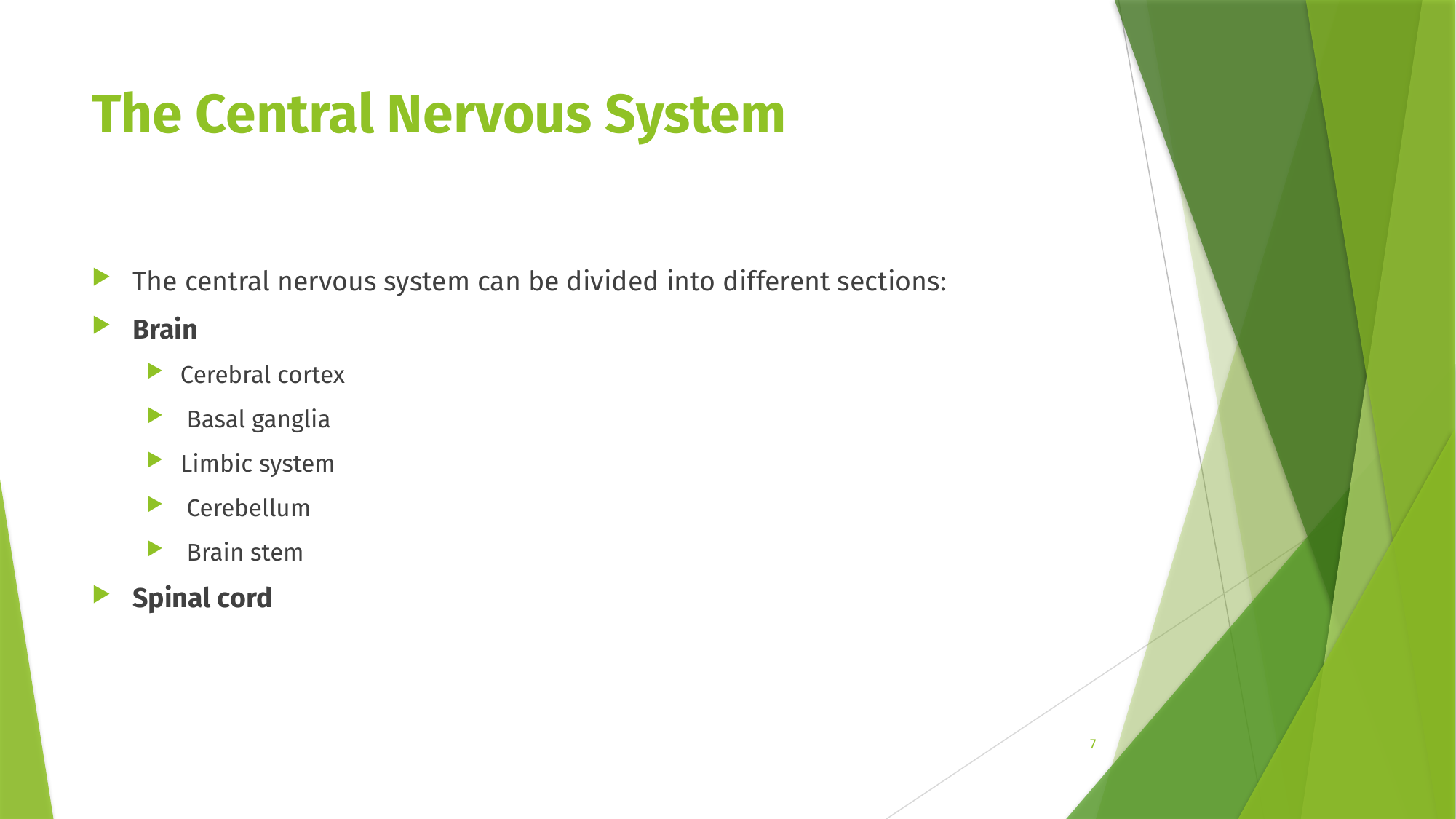

# The Central Nervous System
The central nervous system can be divided into different sections:
Brain
Cerebral cortex
 Basal ganglia
Limbic system
 Cerebellum
 Brain stem
Spinal cord
7